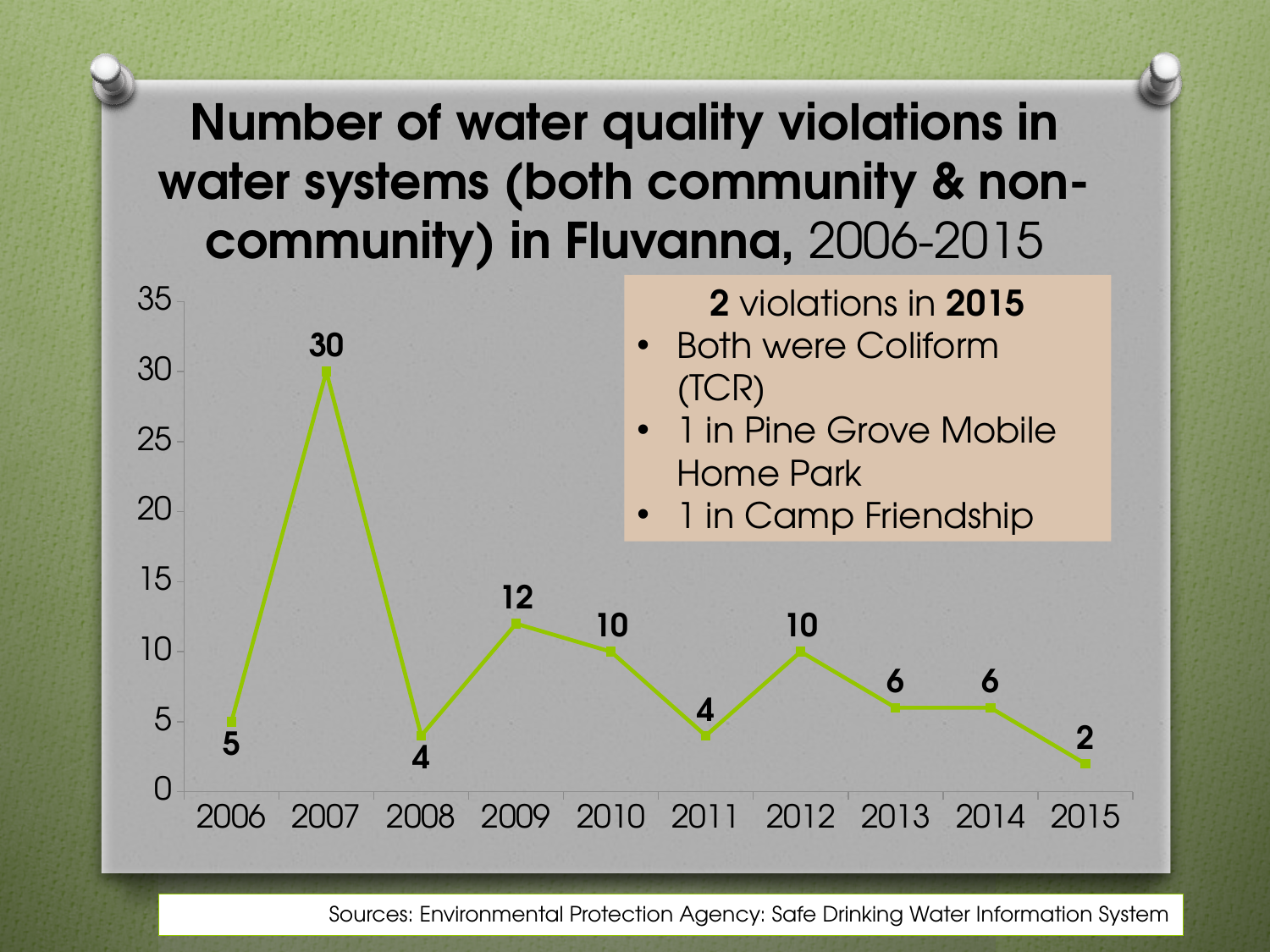

# Number of water quality violations in water systems (both community & non-community) in Fluvanna, 2006-2015

### Chart

| Category | Fluvanna Total Water Violations |
|---|---|
| 2006 | 5.0 |
| 2007 | 30.0 |
| 2008 | 4.0 |
| 2009 | 12.0 |
| 2010 | 10.0 |
| 2011 | 4.0 |
| 2012 | 10.0 |
| 2013 | 6.0 |
| 2014 | 6.0 |
| 2015 | 2.0 |
2 violations in 2015
Both were Coliform (TCR)
1 in Pine Grove Mobile Home Park
1 in Camp Friendship
Sources: Environmental Protection Agency: Safe Drinking Water Information System